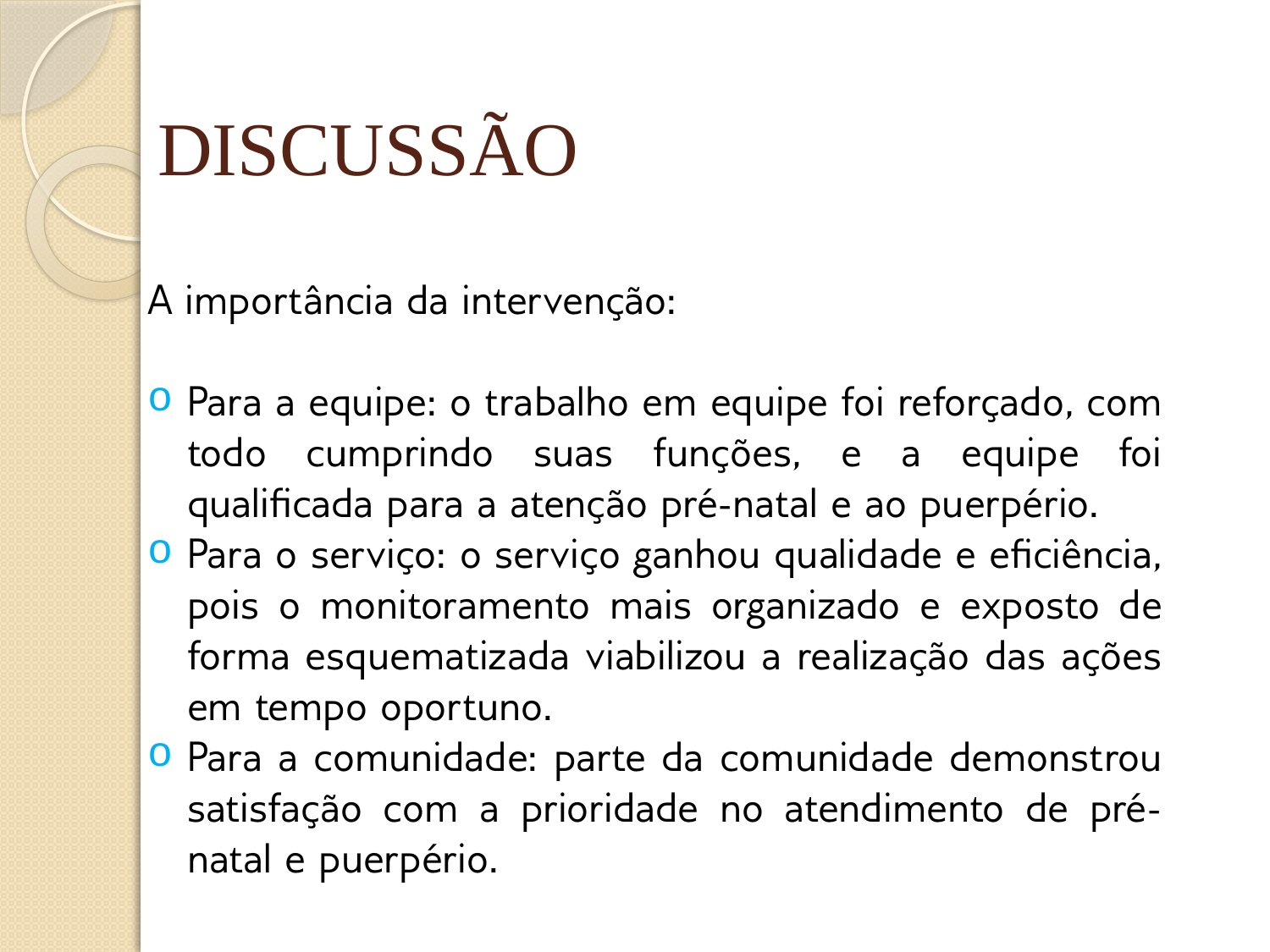

# DISCUSSÃO
A importância da intervenção:

Para a equipe: o trabalho em equipe foi reforçado, com todo cumprindo suas funções, e a equipe foi qualificada para a atenção pré-natal e ao puerpério.
Para o serviço: o serviço ganhou qualidade e eficiência, pois o monitoramento mais organizado e exposto de forma esquematizada viabilizou a realização das ações em tempo oportuno.
Para a comunidade: parte da comunidade demonstrou satisfação com a prioridade no atendimento de pré-natal e puerpério.